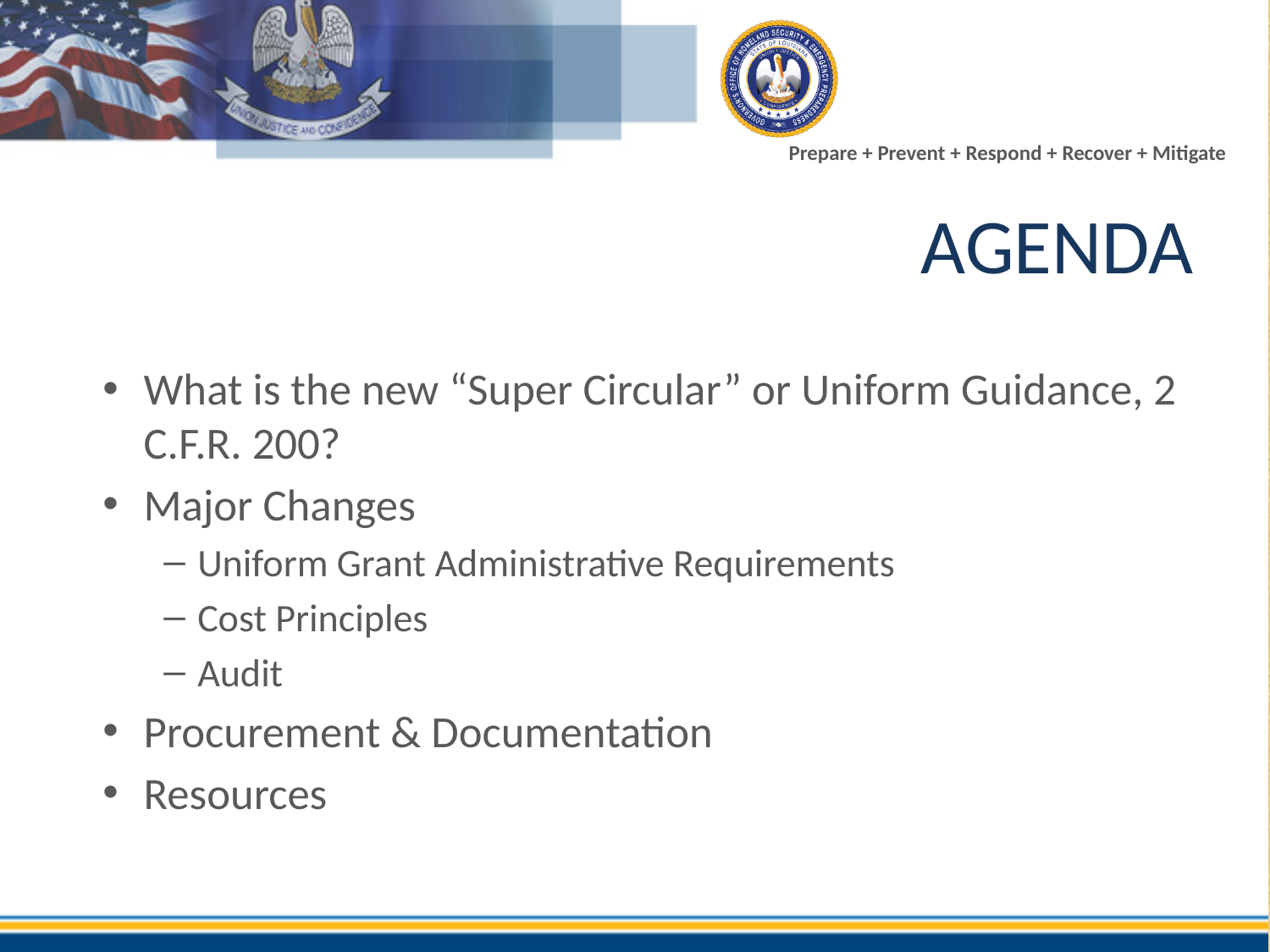

# AGENDA
What is the new “Super Circular” or Uniform Guidance, 2 C.F.R. 200?
Major Changes
Uniform Grant Administrative Requirements
Cost Principles
Audit
Procurement & Documentation
Resources